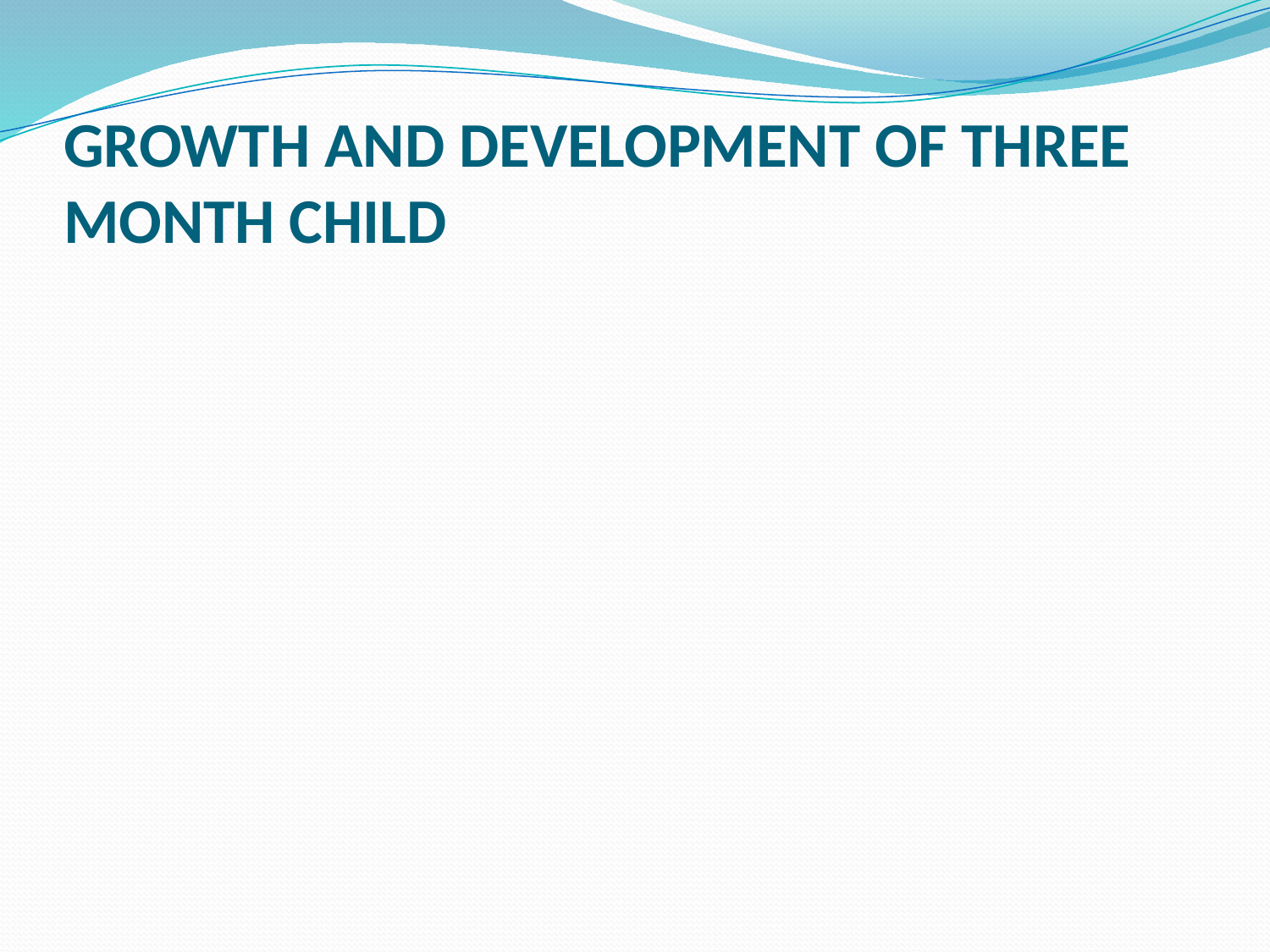

# GROWTH AND DEVELOPMENT OF THREE MONTH CHILD